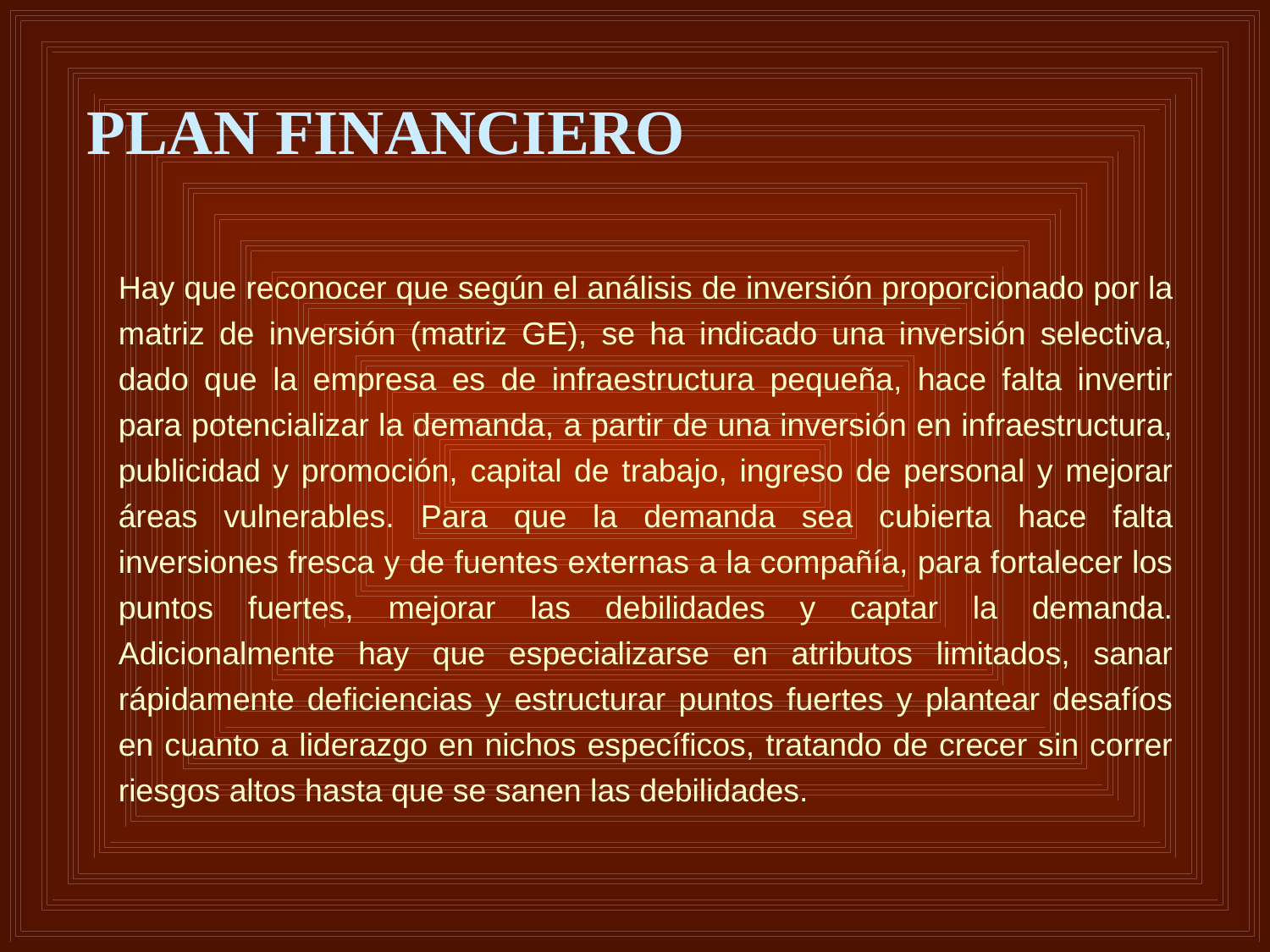

PLAN FINANCIERO
Hay que reconocer que según el análisis de inversión proporcionado por la matriz de inversión (matriz GE), se ha indicado una inversión selectiva, dado que la empresa es de infraestructura pequeña, hace falta invertir para potencializar la demanda, a partir de una inversión en infraestructura, publicidad y promoción, capital de trabajo, ingreso de personal y mejorar áreas vulnerables. Para que la demanda sea cubierta hace falta inversiones fresca y de fuentes externas a la compañía, para fortalecer los puntos fuertes, mejorar las debilidades y captar la demanda. Adicionalmente hay que especializarse en atributos limitados, sanar rápidamente deficiencias y estructurar puntos fuertes y plantear desafíos en cuanto a liderazgo en nichos específicos, tratando de crecer sin correr riesgos altos hasta que se sanen las debilidades.